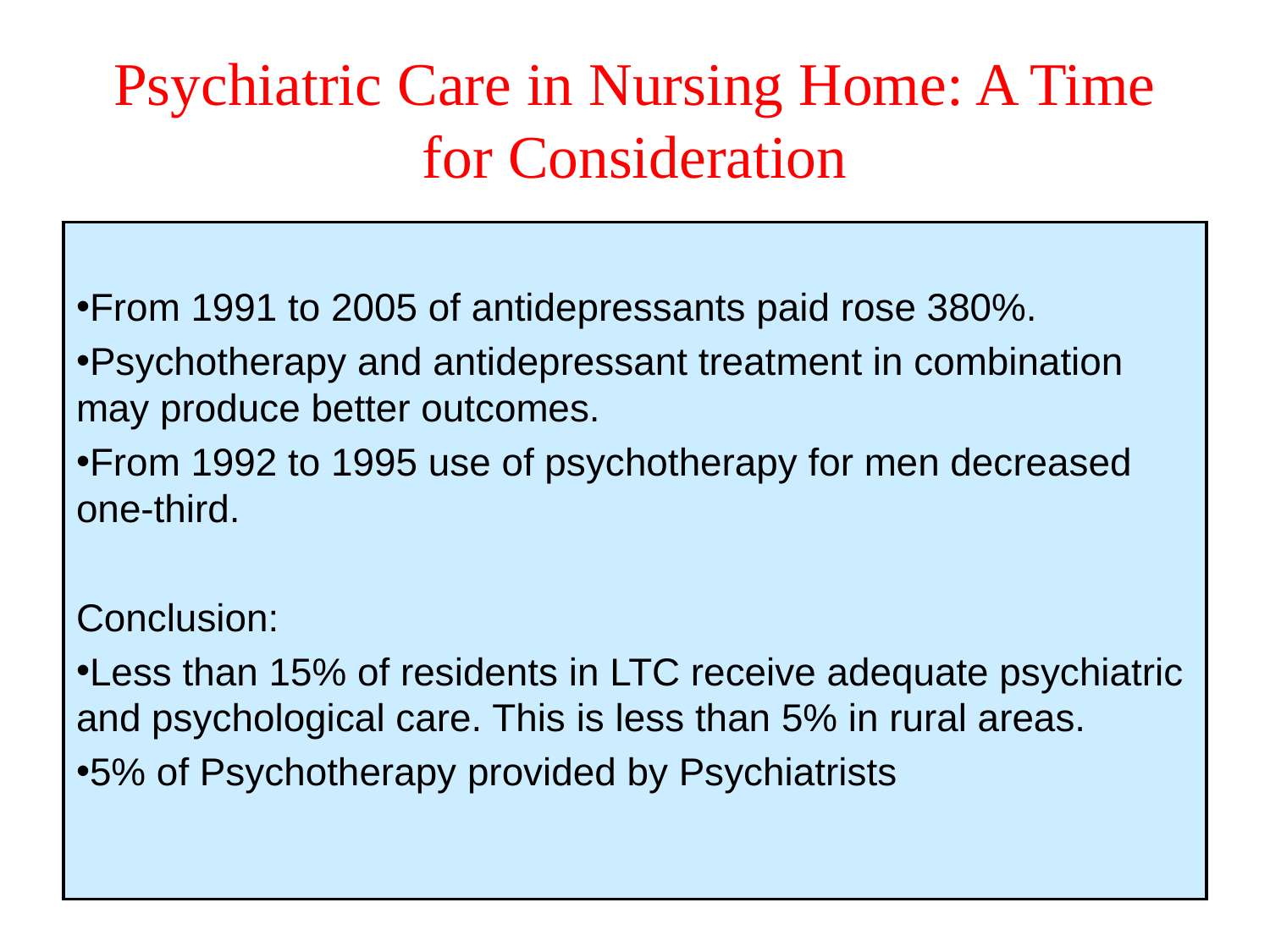

# Psychiatric Care in Nursing Home: A Time for Consideration

From 1991 to 2005 of antidepressants paid rose 380%.
Psychotherapy and antidepressant treatment in combination may produce better outcomes.
From 1992 to 1995 use of psychotherapy for men decreased one-third.

Conclusion:
Less than 15% of residents in LTC receive adequate psychiatric and psychological care. This is less than 5% in rural areas.
5% of Psychotherapy provided by Psychiatrists